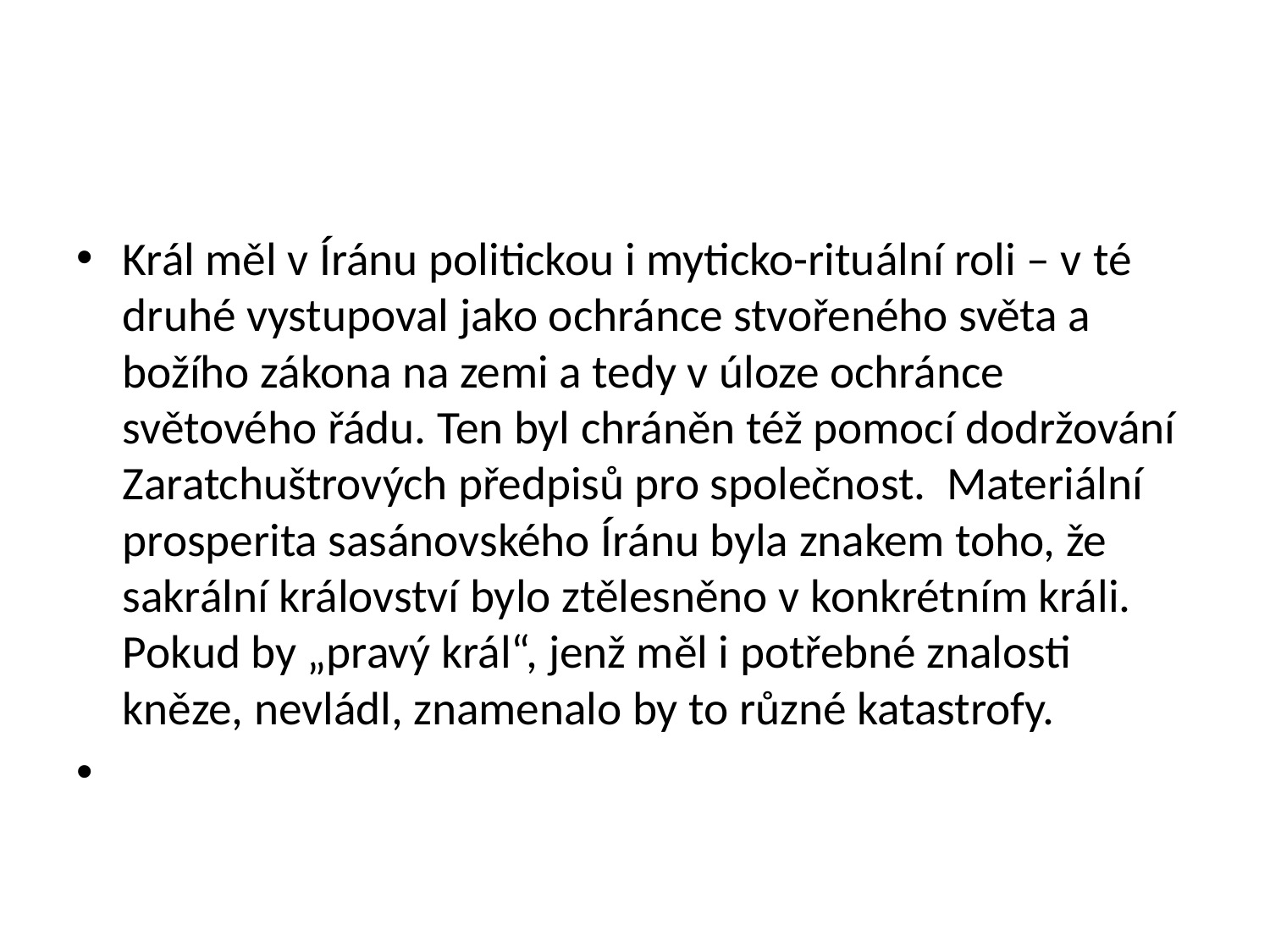

#
Král měl v Íránu politickou i myticko-rituální roli – v té druhé vystupoval jako ochránce stvořeného světa a božího zákona na zemi a tedy v úloze ochránce světového řádu. Ten byl chráněn též pomocí dodržování Zaratchuštrových předpisů pro společnost.  Materiální prosperita sasánovského Íránu byla znakem toho, že sakrální království bylo ztělesněno v konkrétním králi. Pokud by „pravý král“, jenž měl i potřebné znalosti kněze, nevládl, znamenalo by to různé katastrofy.